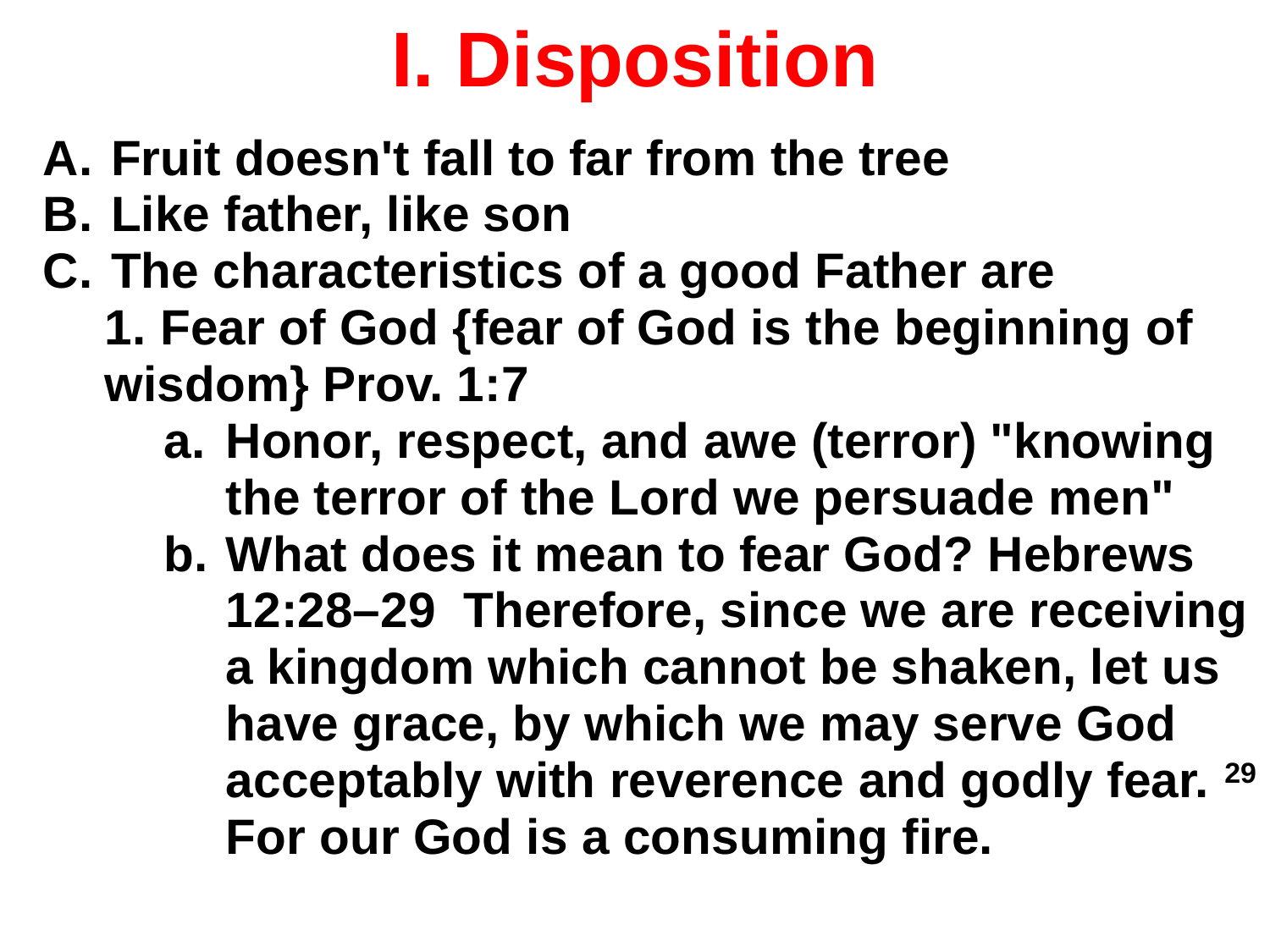

# I. Disposition
Fruit doesn't fall to far from the tree
Like father, like son
The characteristics of a good Father are
	1. Fear of God {fear of God is the beginning of wisdom} Prov. 1:7
Honor, respect, and awe (terror) "knowing the terror of the Lord we persuade men"
What does it mean to fear God? Hebrews 12:28–29  Therefore, since we are receiving a kingdom which cannot be shaken, let us have grace, by which we may serve God acceptably with reverence and godly fear. 29 For our God is a consuming fire.